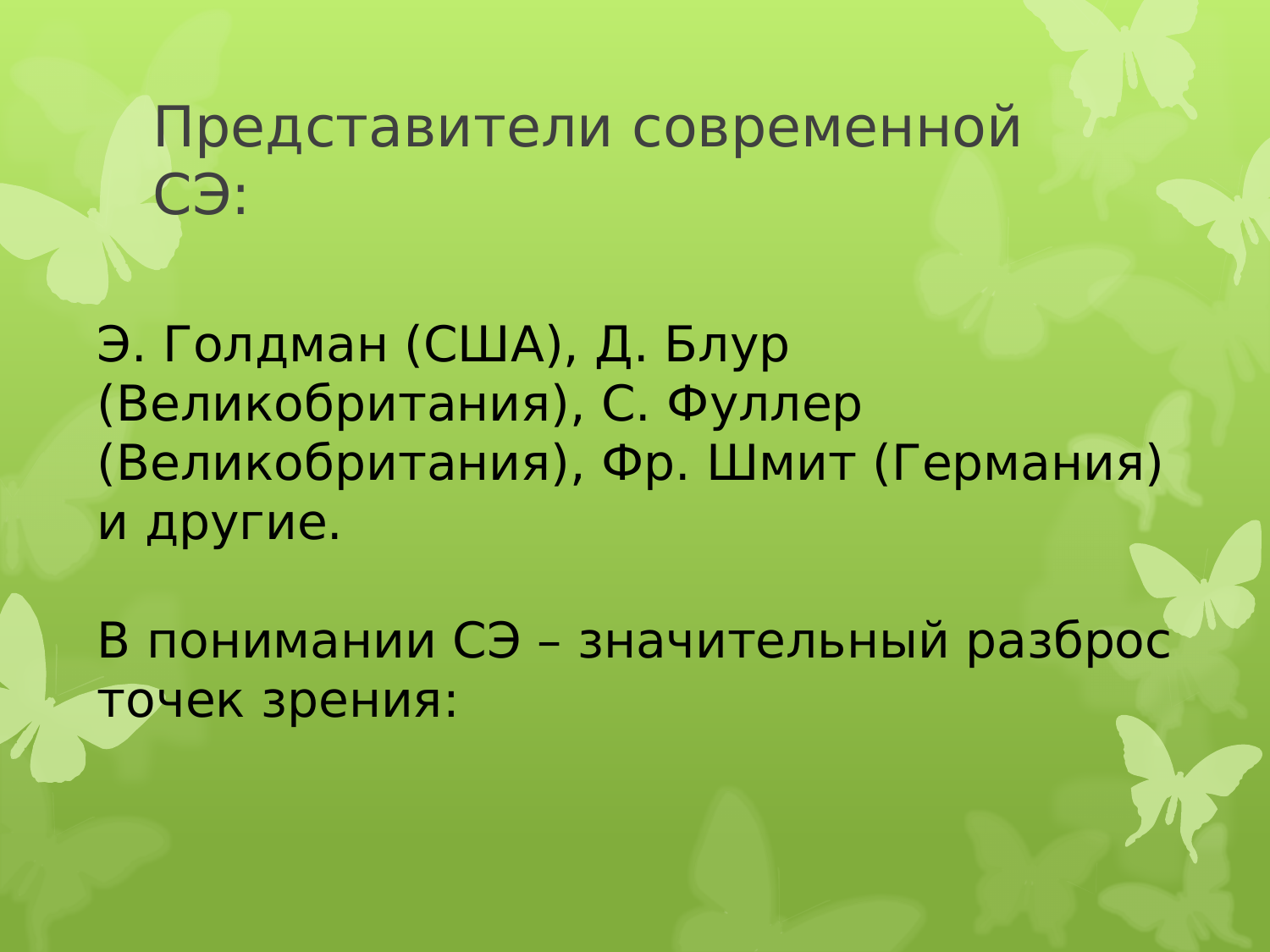

# Представители современной СЭ:
Э. Голдман (США), Д. Блур (Великобритания), С. Фуллер (Великобритания), Фр. Шмит (Германия) и другие.

В понимании СЭ – значительный разброс точек зрения: